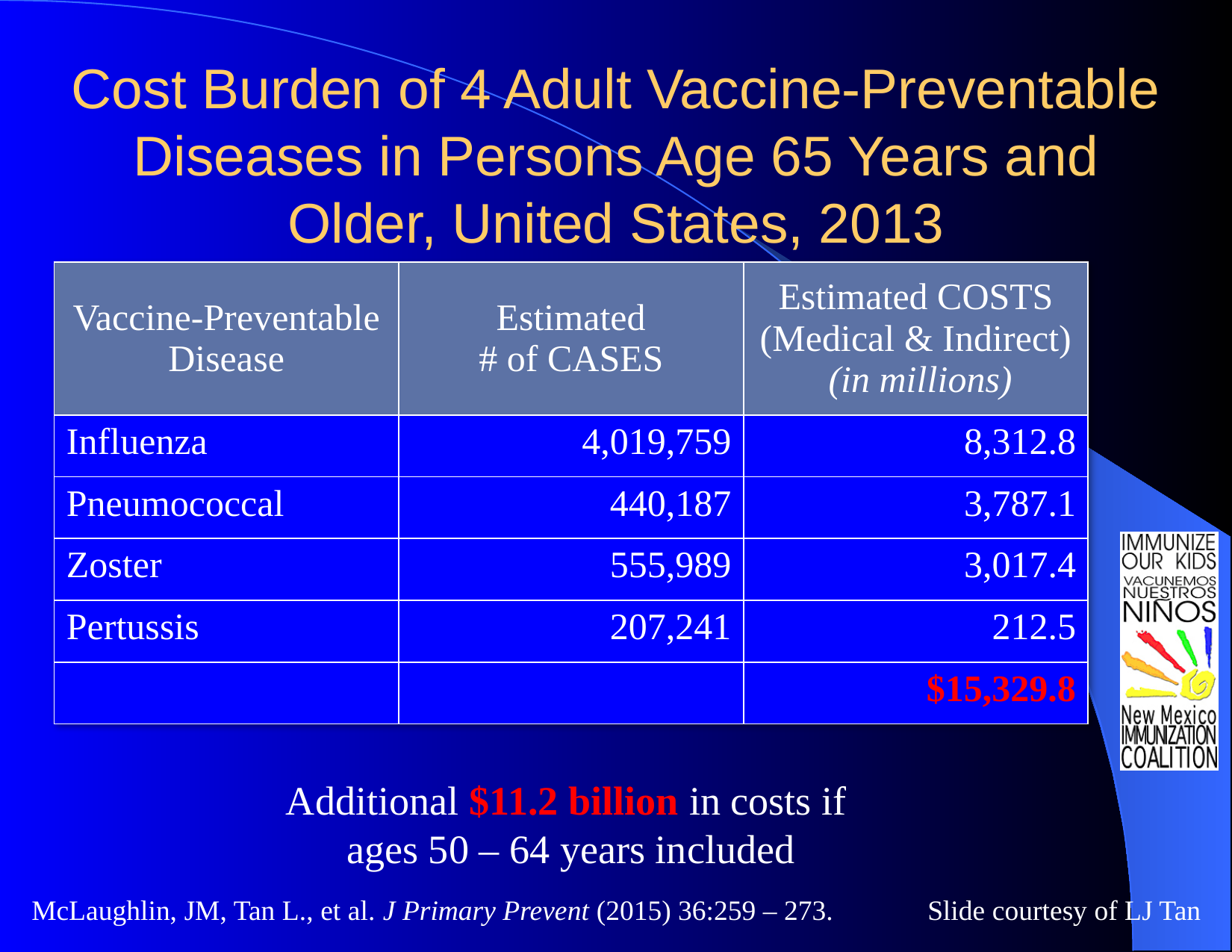

# Cost Burden of 4 Adult Vaccine-Preventable Diseases in Persons Age 65 Years and Older, United States, 2013
| Vaccine-Preventable Disease | Estimated # of CASES | Estimated COSTS (Medical & Indirect) (in millions) |
| --- | --- | --- |
| Influenza | 4,019,759 | 8,312.8 |
| Pneumococcal | 440,187 | 3,787.1 |
| Zoster | 555,989 | 3,017.4 |
| Pertussis | 207,241 | 212.5 |
|  |  | $15,329.8 |
Additional $11.2 billion in costs if
ages 50 – 64 years included
McLaughlin, JM, Tan L., et al. J Primary Prevent (2015) 36:259 – 273.  	Slide courtesy of LJ Tan